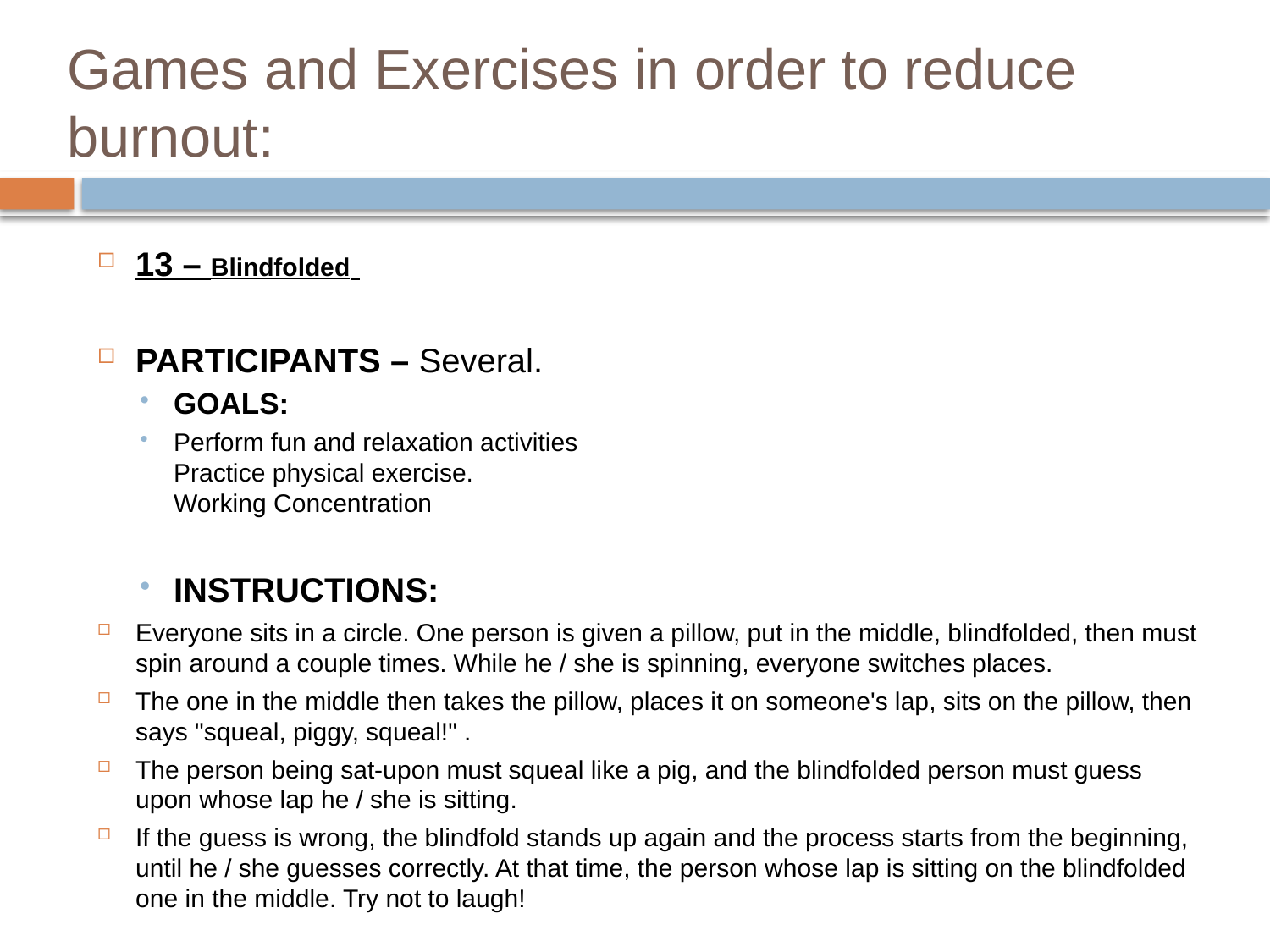

# Games and Exercises in order to reduce  burnout:
13 – Blindfolded

PARTICIPANTS – Several.
GOALS:
Perform fun and relaxation activities
Practice physical exercise.
Working Concentration

INSTRUCTIONS:
Everyone sits in a circle. One person is given a pillow, put in the middle, blindfolded, then must spin around a couple times. While he / she is spinning, everyone switches places.
The one in the middle then takes the pillow, places it on someone's lap, sits on the pillow, then says "squeal, piggy, squeal!" .
The person being sat-upon must squeal like a pig, and the blindfolded person must guess upon whose lap he / she is sitting.
If the guess is wrong, the blindfold stands up again and the process starts from the beginning, until he / she guesses correctly. At that time, the person whose lap is sitting on the blindfolded one in the middle. Try not to laugh!